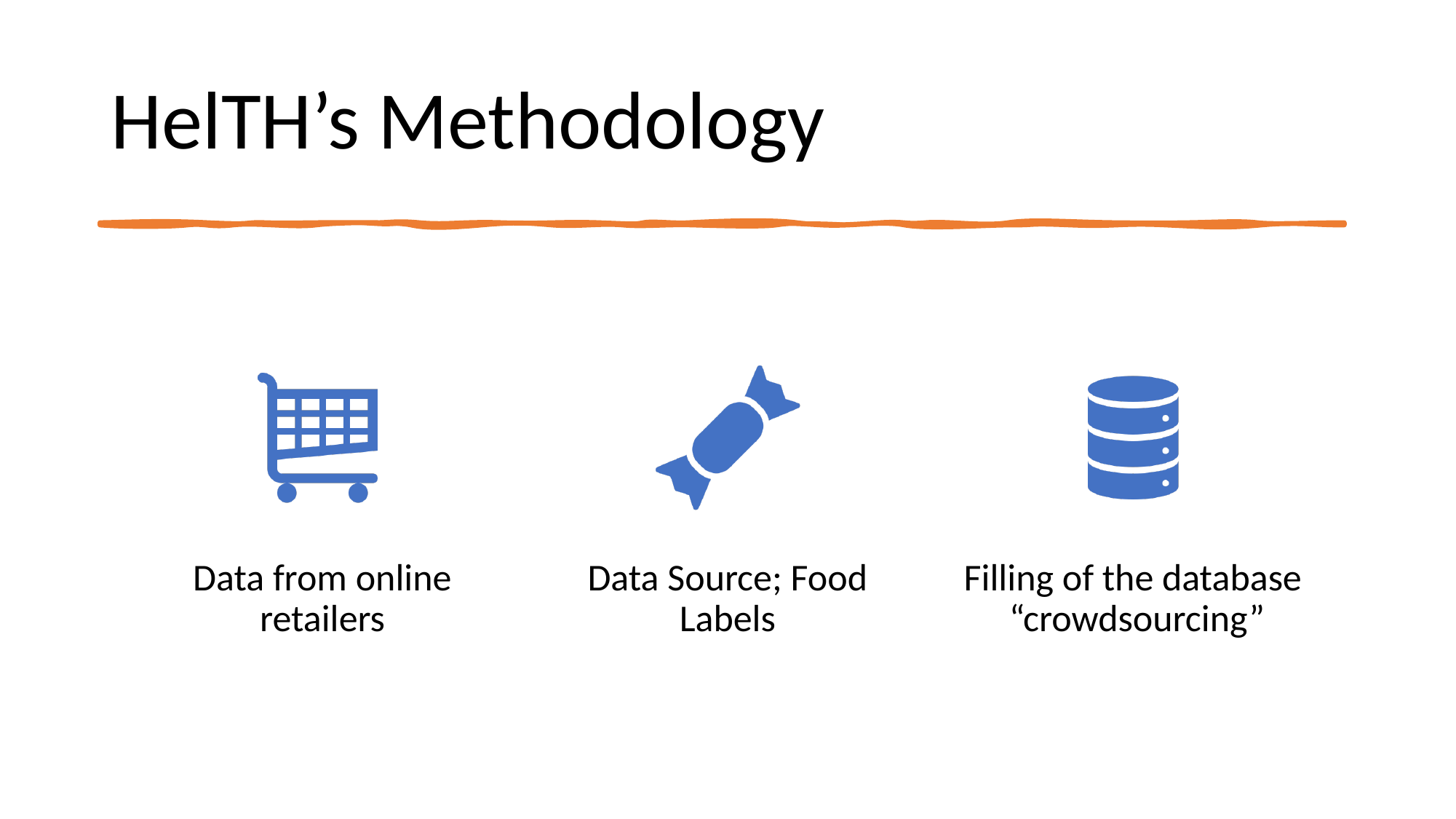

# HelTH’s Methodology

Data from online retailers
Data Source; Food Labels
Filling of the database  “crowdsourcing”